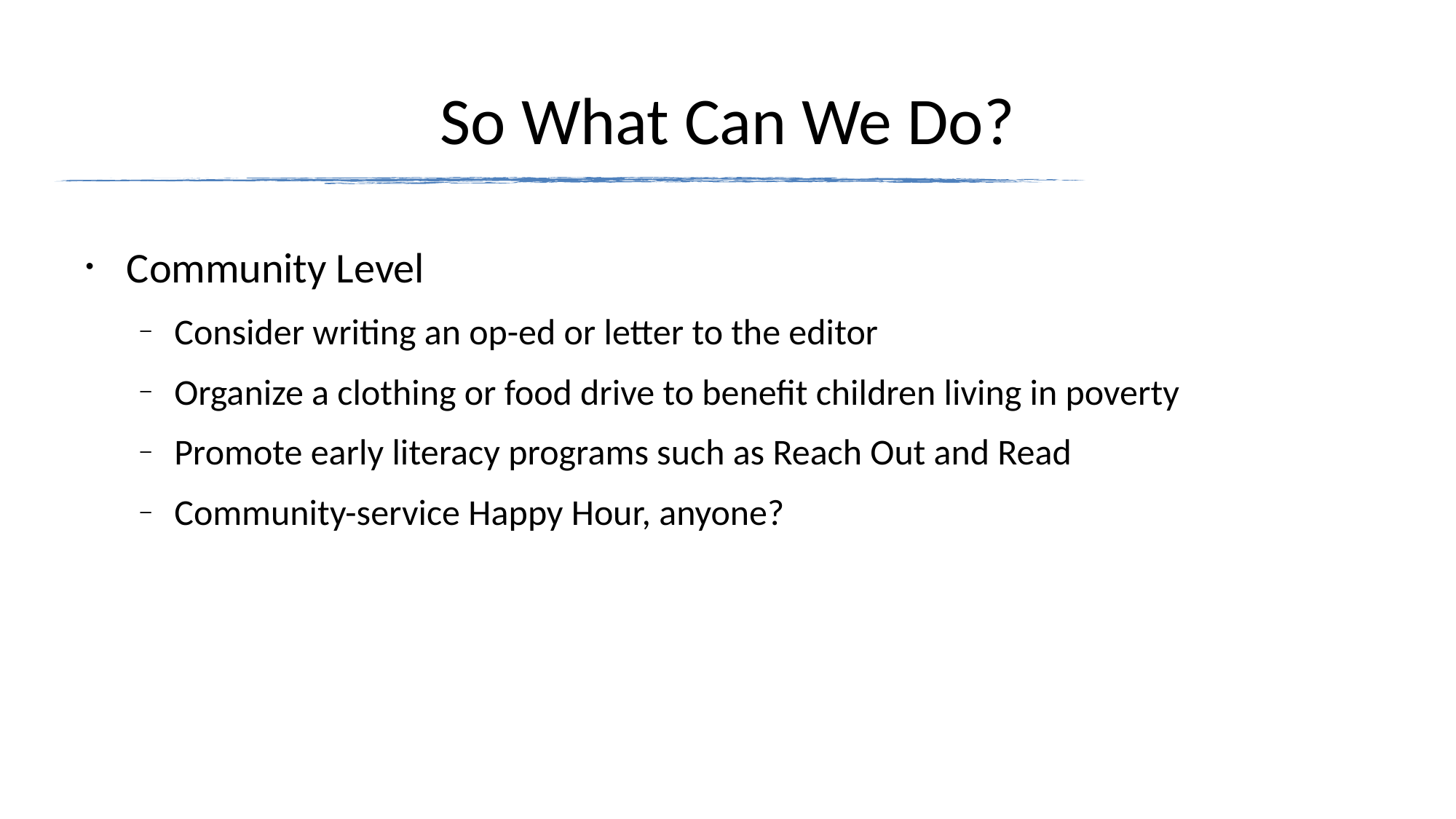

# So What Can We Do?

Community Level
Consider writing an op-ed or letter to the editor
Organize a clothing or food drive to benefit children living in poverty
Promote early literacy programs such as Reach Out and Read
Community-service Happy Hour, anyone?